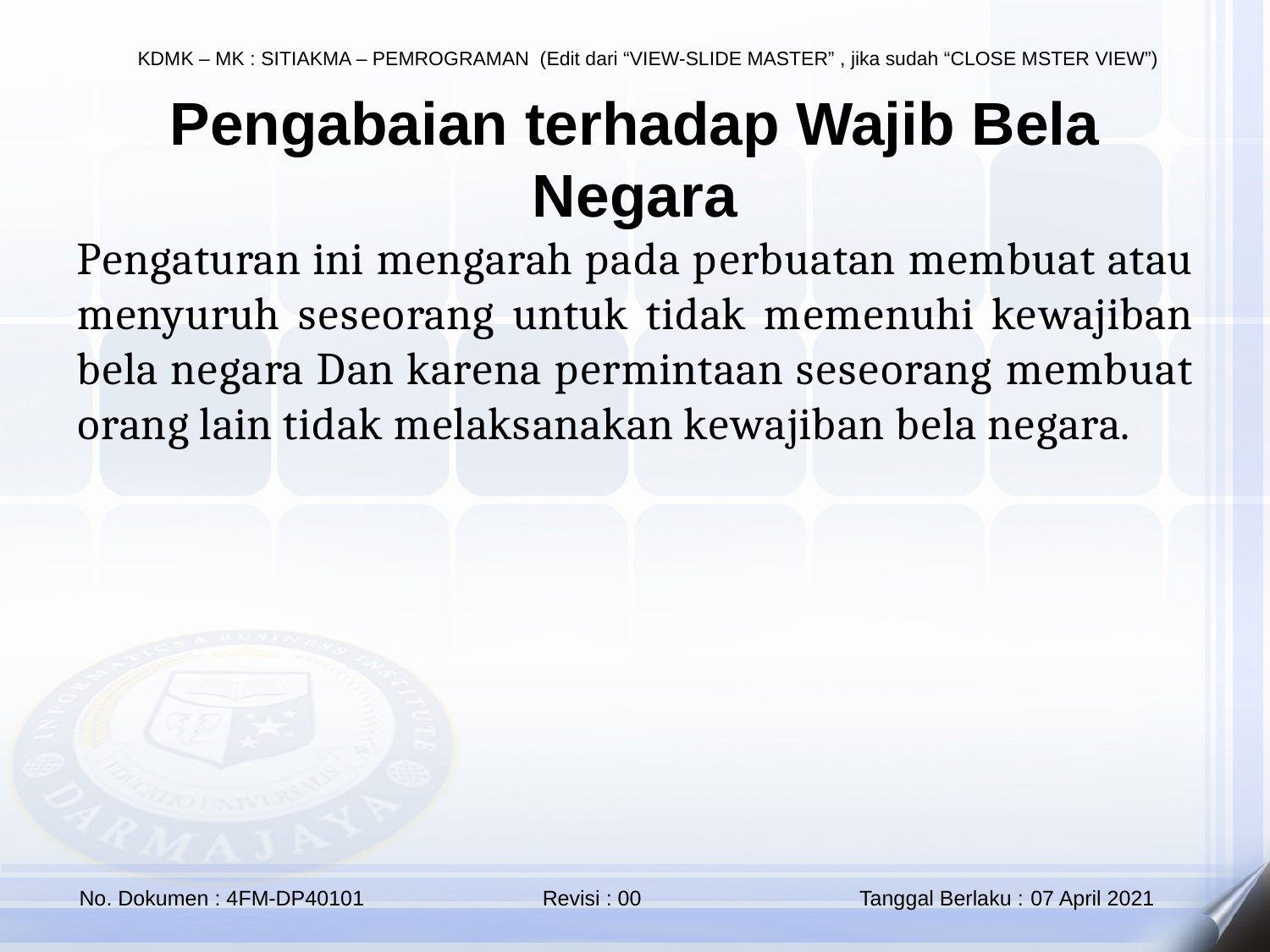

Pengabaian terhadap Wajib Bela Negara
Pengaturan ini mengarah pada perbuatan membuat atau menyuruh seseorang untuk tidak memenuhi kewajiban bela negara Dan karena permintaan seseorang membuat orang lain tidak melaksanakan kewajiban bela negara.